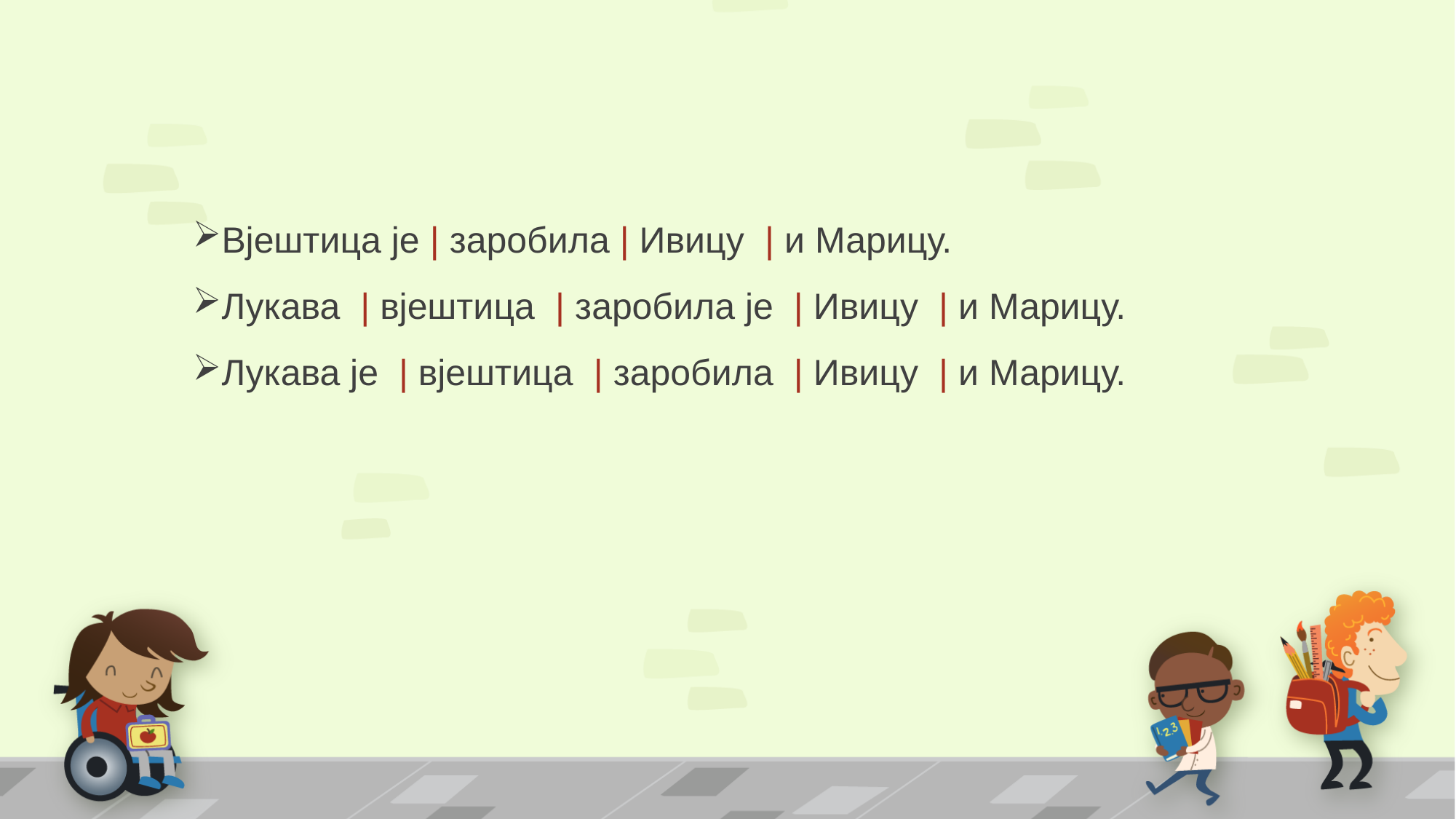

Вјештица је | заробила | Ивицу  | и Марицу.
Лукава  | вјештица  | заробила је  | Ивицу  | и Марицу.
Лукава је  | вјештица  | заробила  | Ивицу  | и Марицу.